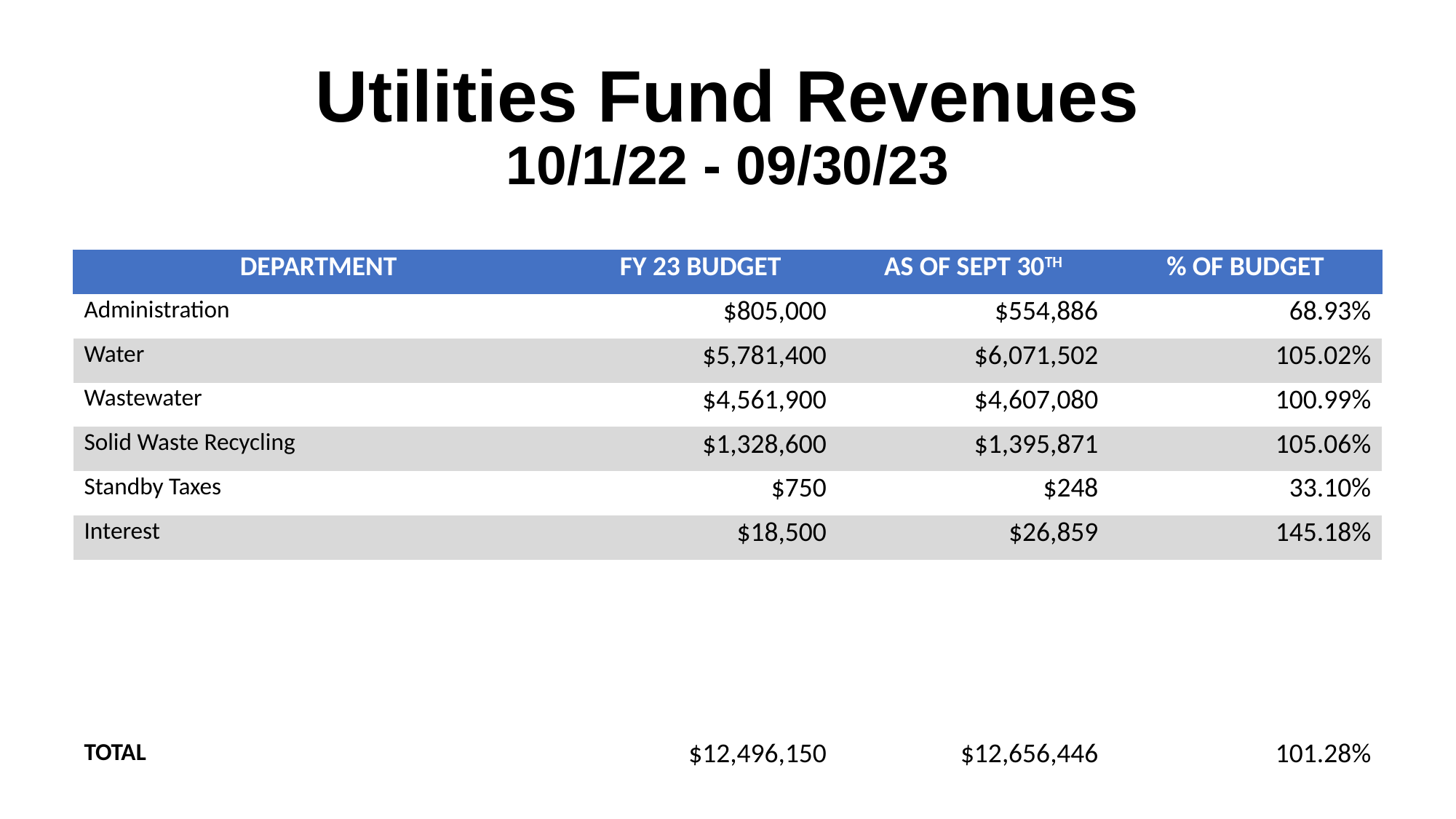

Utilities Fund Revenues
10/1/22 - 09/30/23
| DEPARTMENT | FY 23 BUDGET | AS OF SEPT 30TH | % OF BUDGET |
| --- | --- | --- | --- |
| Administration | $805,000 | $554,886 | 68.93% |
| Water | $5,781,400 | $6,071,502 | 105.02% |
| Wastewater | $4,561,900 | $4,607,080 | 100.99% |
| Solid Waste Recycling | $1,328,600 | $1,395,871 | 105.06% |
| Standby Taxes | $750 | $248 | 33.10% |
| Interest | $18,500 | $26,859 | 145.18% |
|  |  |  |  |
|  |  |  |  |
|  |  |  |  |
|  |  |  |  |
| TOTAL | $12,496,150 | $12,656,446 | 101.28% |